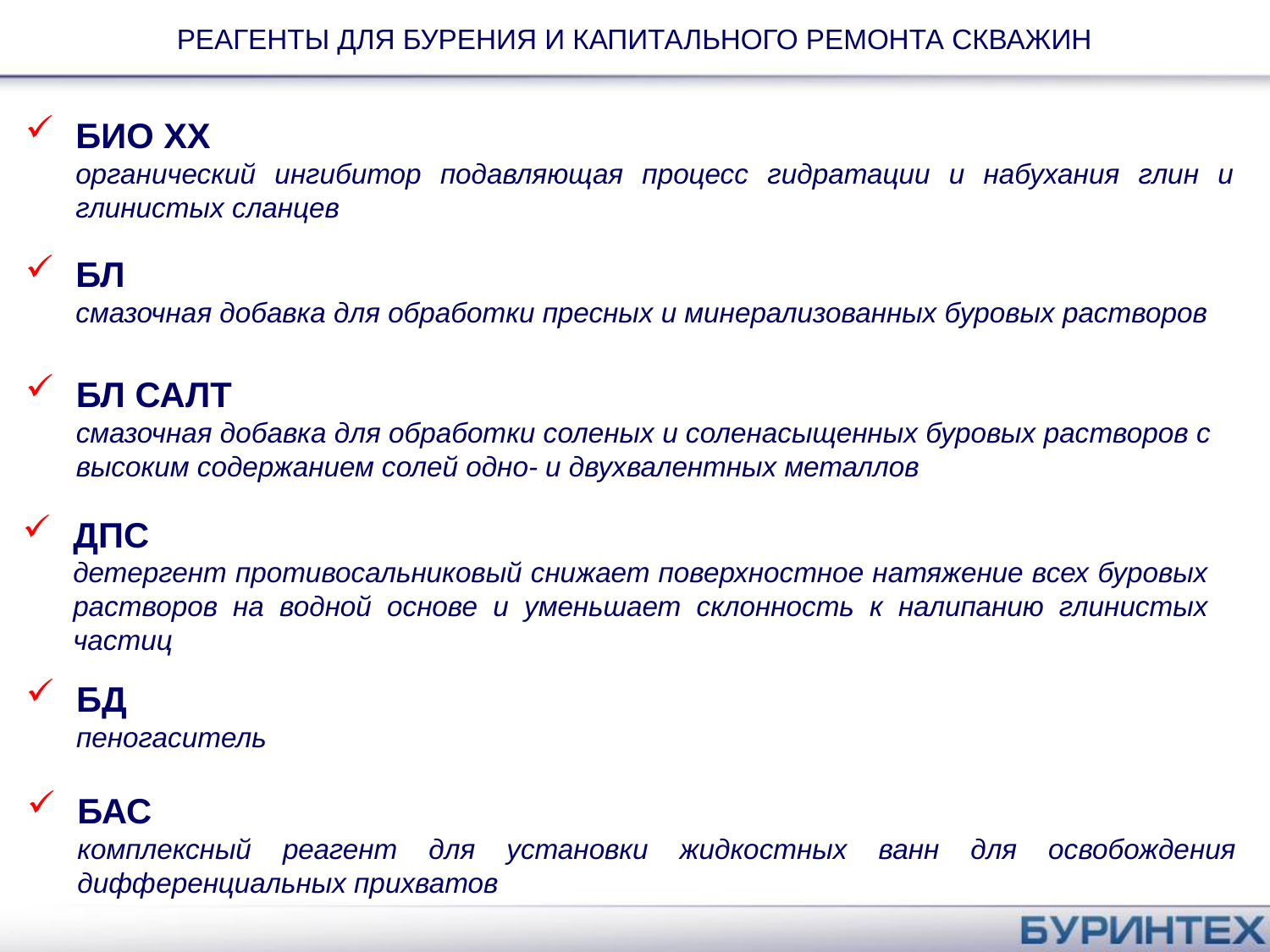

РЕАГЕНТЫ ДЛЯ БУРЕНИЯ И КАПИТАЛЬНОГО РЕМОНТА СКВАЖИН
БИО ХХ
	органический ингибитор подавляющая процесс гидратации и набухания глин и глинистых сланцев
БЛ
	смазочная добавка для обработки пресных и минерализованных буровых растворов
БЛ САЛТ
	смазочная добавка для обработки соленых и соленасыщенных буровых растворов с высоким содержанием солей одно- и двухвалентных металлов
ДПС
	детергент противосальниковый снижает поверхностное натяжение всех буровых растворов на водной основе и уменьшает склонность к налипанию глинистых частиц
БД
	пеногаситель
БАС
	комплексный реагент для установки жидкостных ванн для освобождения дифференциальных прихватов